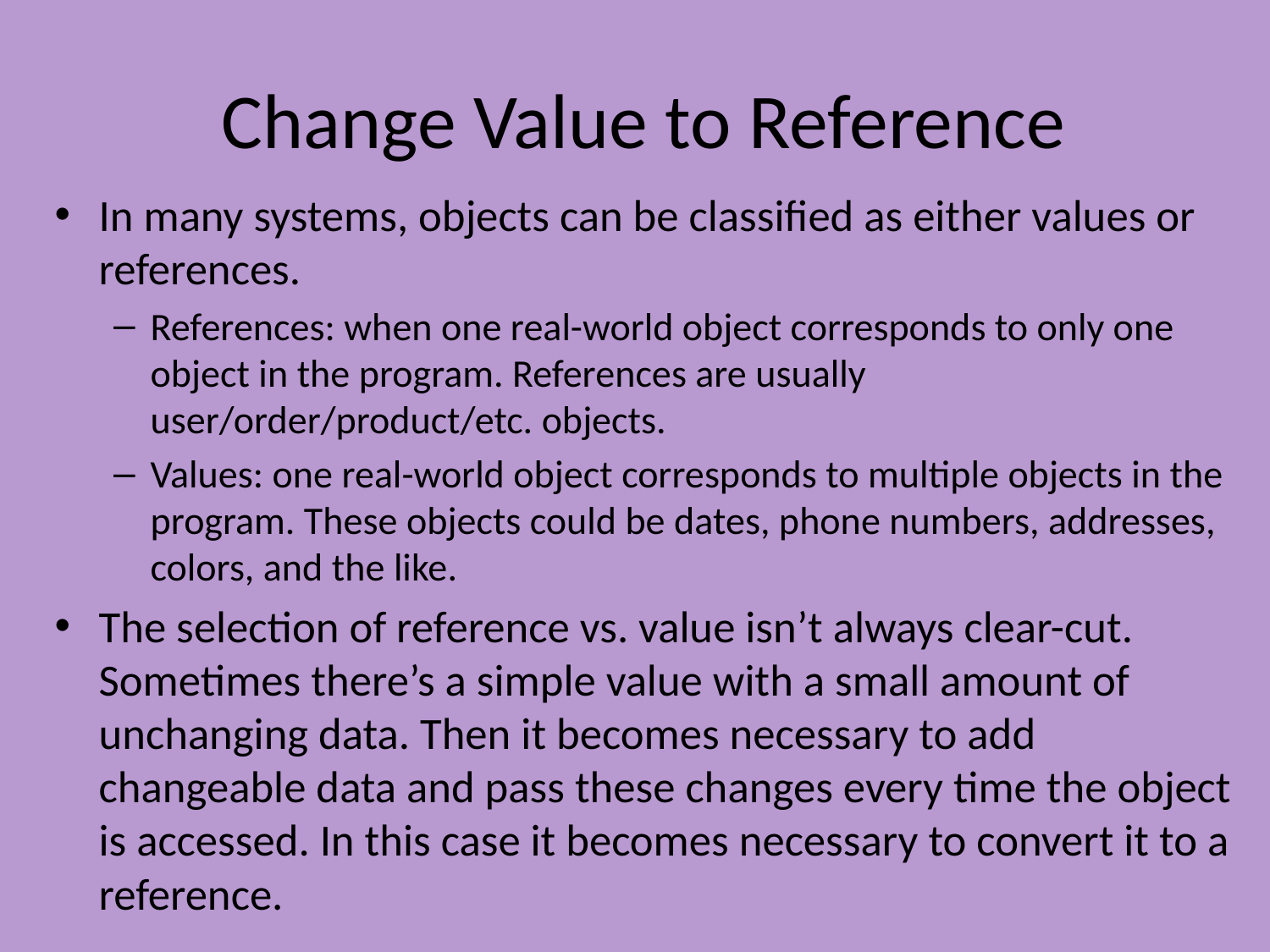

# Change Value to Reference
In many systems, objects can be classified as either values or references.
References: when one real-world object corresponds to only one object in the program. References are usually user/order/product/etc. objects.
Values: one real-world object corresponds to multiple objects in the program. These objects could be dates, phone numbers, addresses, colors, and the like.
The selection of reference vs. value isn’t always clear-cut. Sometimes there’s a simple value with a small amount of unchanging data. Then it becomes necessary to add changeable data and pass these changes every time the object is accessed. In this case it becomes necessary to convert it to a reference.